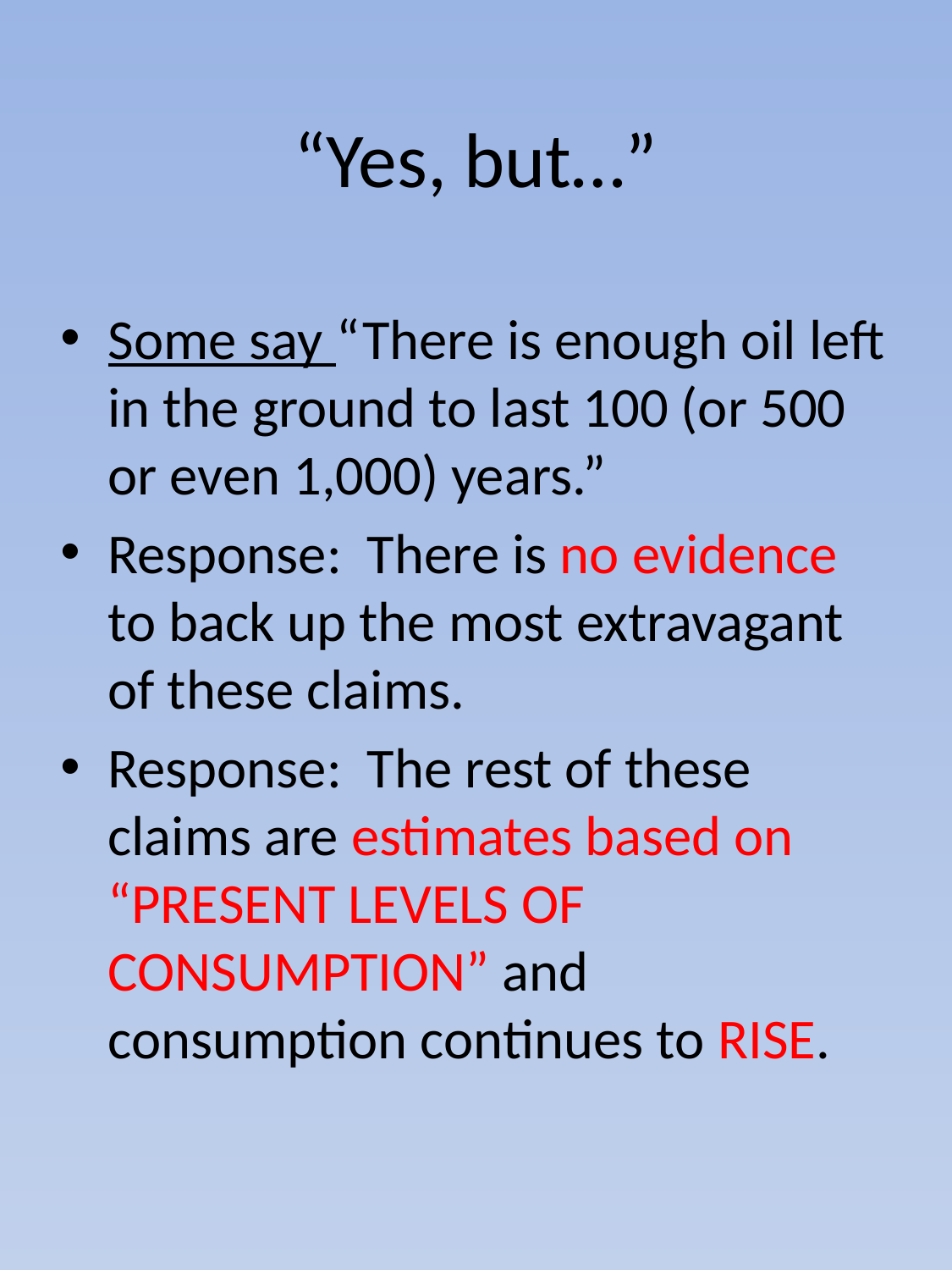

# “Yes, but…”
Some say “There is enough oil left in the ground to last 100 (or 500 or even 1,000) years.”
Response:  There is no evidence to back up the most extravagant  of these claims.
Response:  The rest of these claims are estimates based on “PRESENT LEVELS OF CONSUMPTION” and consumption continues to RISE.